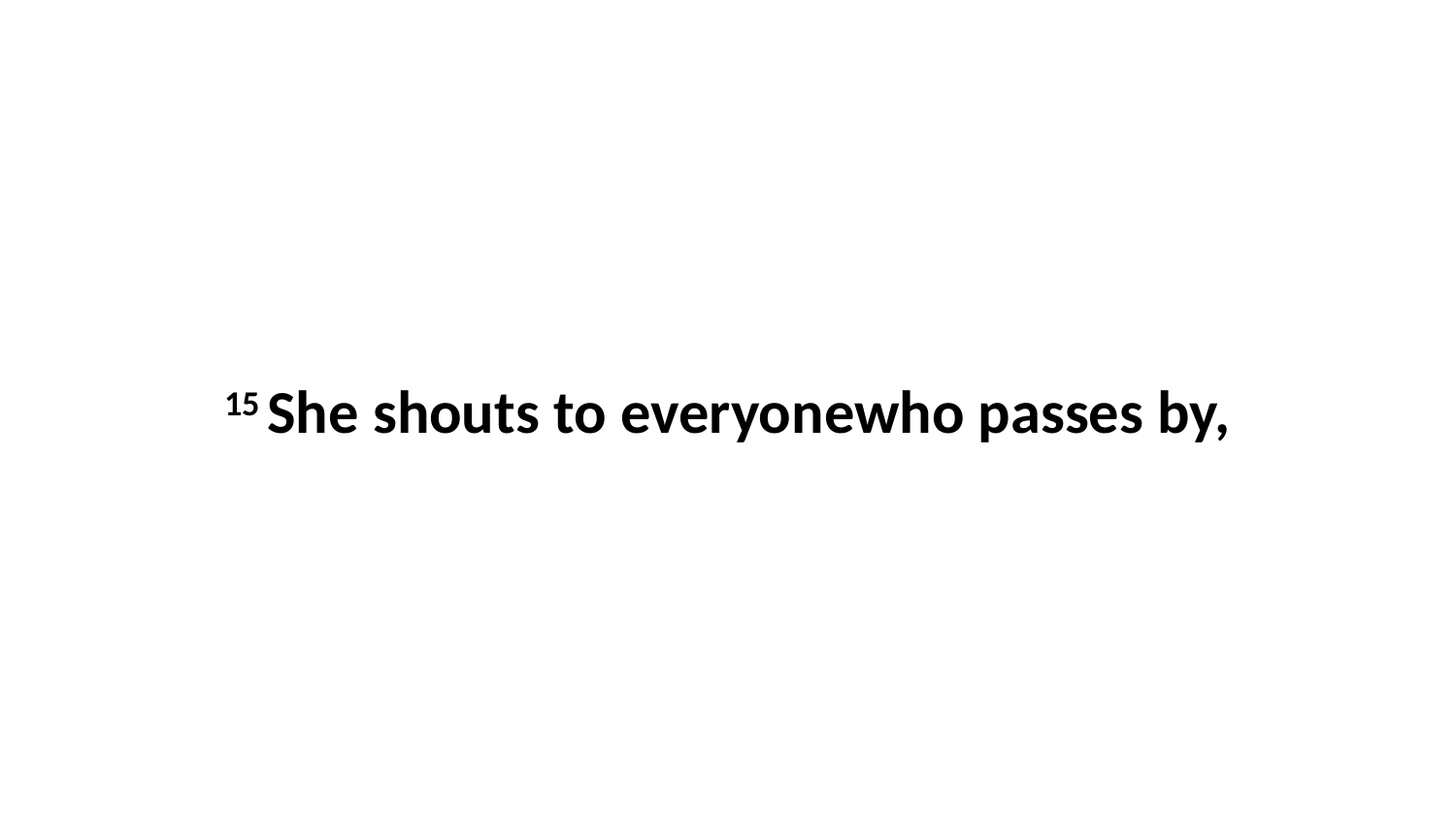

15 She shouts to everyonewho passes by,